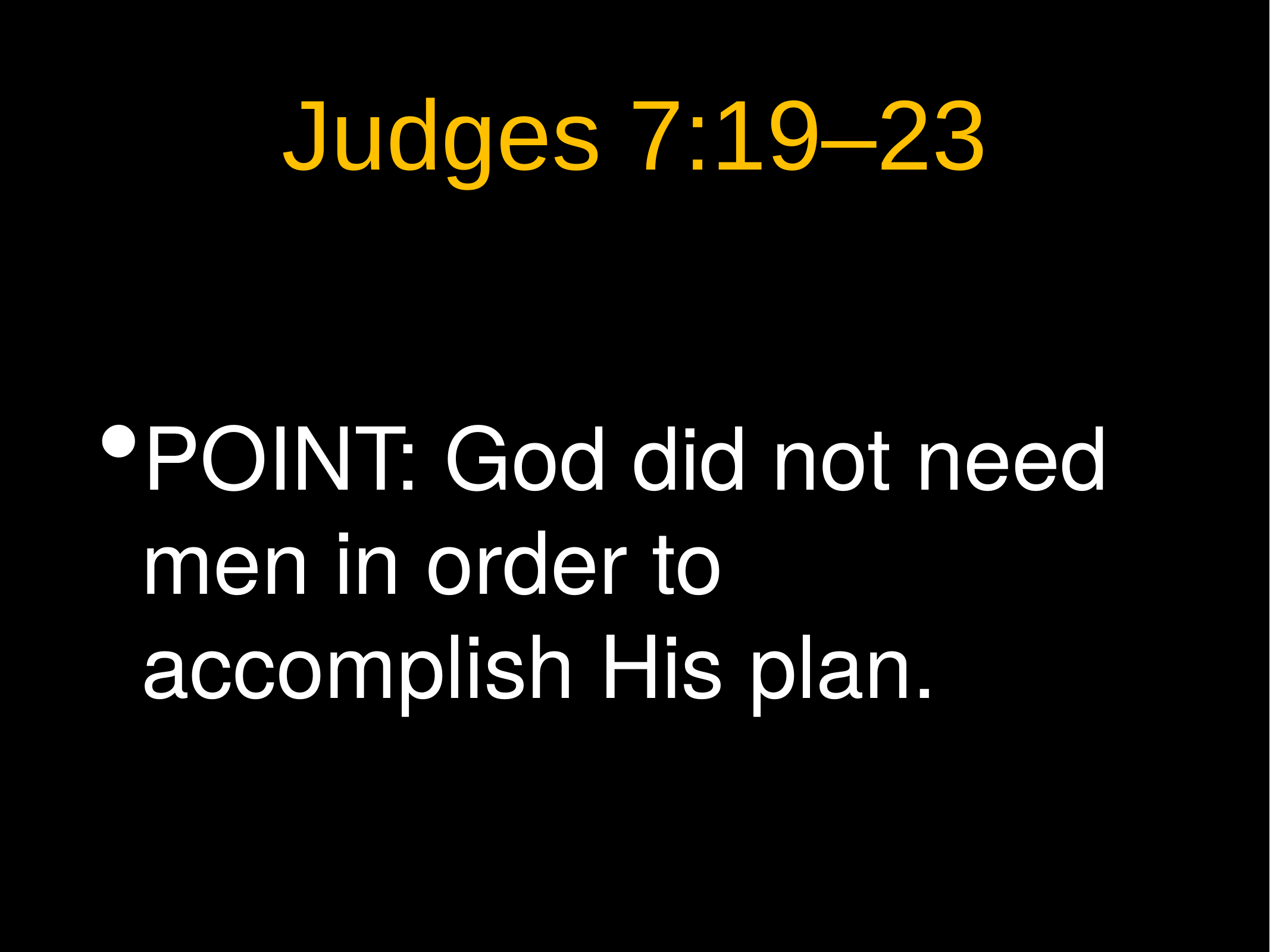

# Judges 7:19–23
POINT: God did not need men in order to accomplish His plan.